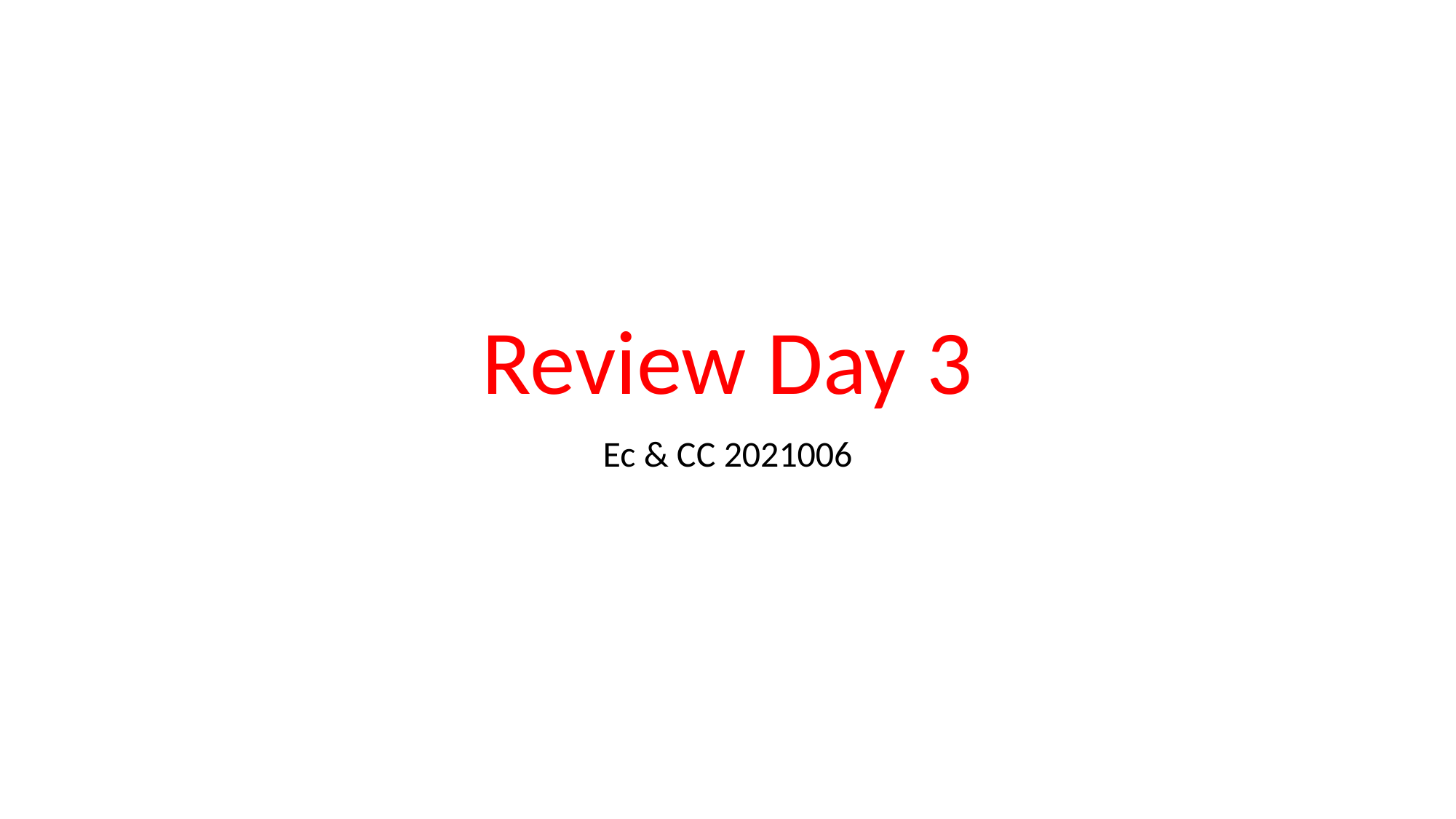

# Review Day 3
Ec & CC 2021006